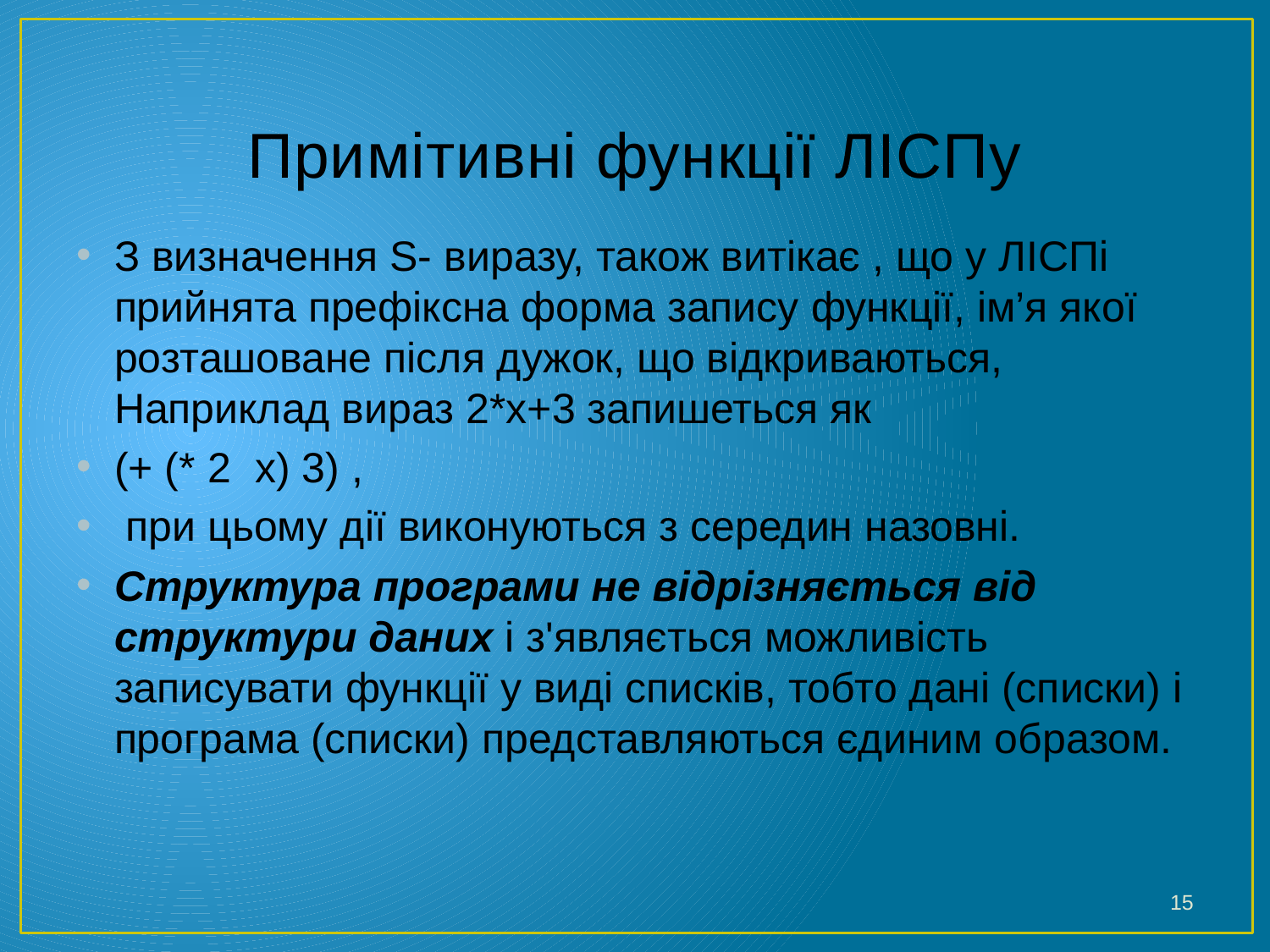

# Примітивні функції ЛІСПу
З визначення S- виразу, також витікає , що у ЛІСПі прийнята префіксна форма запису функції, ім’я якої розташоване після дужок, що відкриваються, Наприклад вираз 2*x+3 запишеться як
(+ (* 2  x) 3) ,
 при цьому дії виконуються з середин назовні.
Структура програми не відрізняється від структури даних і з'являється можливість записувати функції у виді списків, тобто дані (списки) і програма (списки) представляються єдиним образом.
15